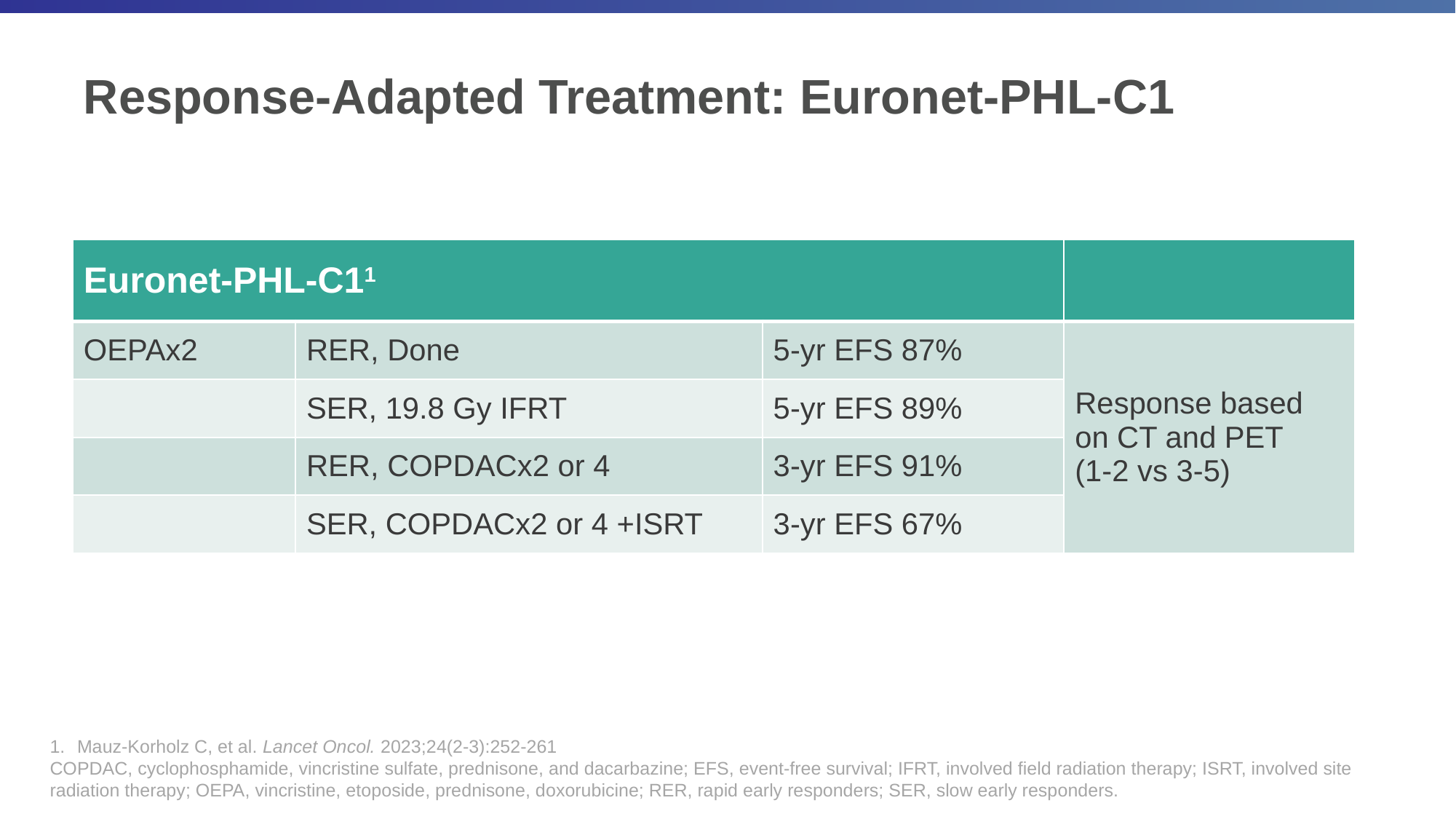

# Response-Adapted Treatment: Euronet-PHL-C1
| Euronet-PHL-C11 |  |  |  |
| --- | --- | --- | --- |
| OEPAx2 | RER, Done | 5-yr EFS 87% | Response based on CT and PET (1-2 vs 3-5) |
|  | SER, 19.8 Gy IFRT | 5-yr EFS 89% |  |
|  | RER, COPDACx2 or 4 | 3-yr EFS 91% |  |
|  | SER, COPDACx2 or 4 +ISRT | 3-yr EFS 67% |  |
Mauz-Korholz C, et al. Lancet Oncol. 2023;24(2-3):252-261
COPDAC, cyclophosphamide, vincristine sulfate, prednisone, and dacarbazine; EFS, event-free survival; IFRT, involved field radiation therapy; ISRT, involved site radiation therapy; OEPA, vincristine, etoposide, prednisone, doxorubicine; RER, rapid early responders; SER, slow early responders.